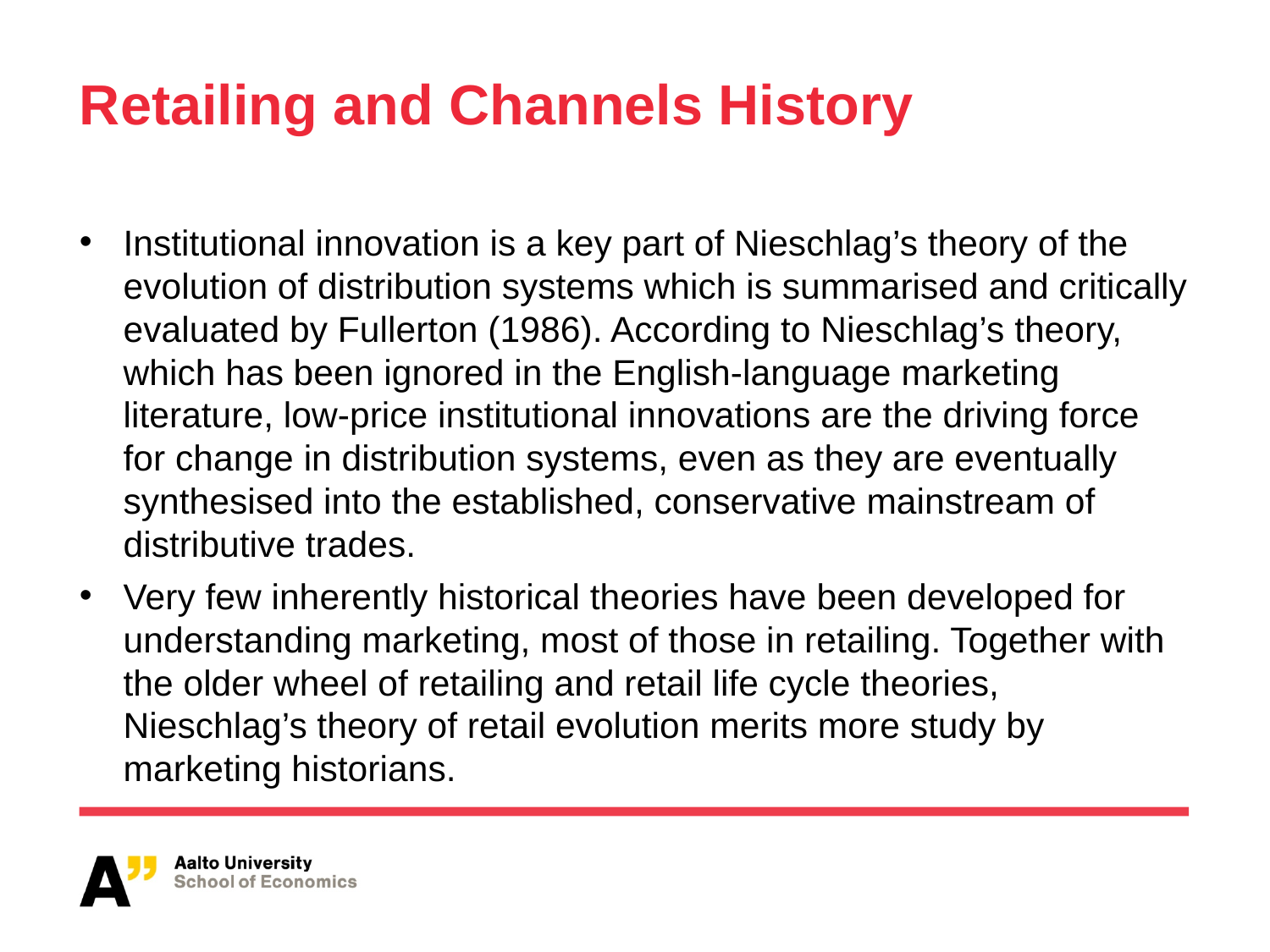

# Retailing and Channels History
Institutional innovation is a key part of Nieschlag’s theory of the evolution of distribution systems which is summarised and critically evaluated by Fullerton (1986). According to Nieschlag’s theory, which has been ignored in the English-language marketing literature, low-price institutional innovations are the driving force for change in distribution systems, even as they are eventually synthesised into the established, conservative mainstream of distributive trades.
Very few inherently historical theories have been developed for understanding marketing, most of those in retailing. Together with the older wheel of retailing and retail life cycle theories, Nieschlag’s theory of retail evolution merits more study by marketing historians.